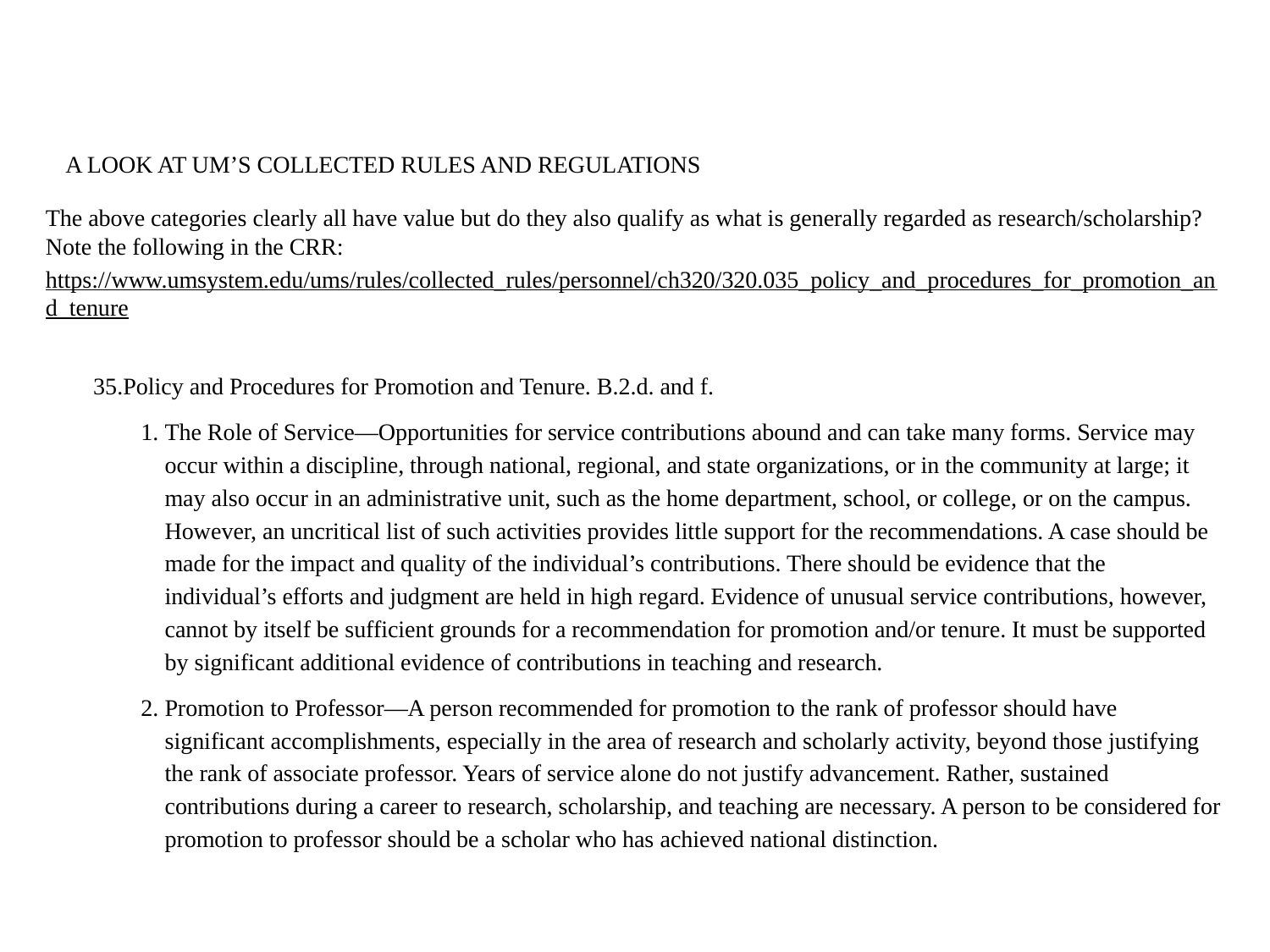

A LOOK AT UM’S COLLECTED RULES AND REGULATIONS
The above categories clearly all have value but do they also qualify as what is generally regarded as research/scholarship?  Note the following in the CRR:
https://www.umsystem.edu/ums/rules/collected_rules/personnel/ch320/320.035_policy_and_procedures_for_promotion_and_tenure
Policy and Procedures for Promotion and Tenure. B.2.d. and f.
The Role of Service—Opportunities for service contributions abound and can take many forms. Service may occur within a discipline, through national, regional, and state organizations, or in the community at large; it may also occur in an administrative unit, such as the home department, school, or college, or on the campus. However, an uncritical list of such activities provides little support for the recommendations. A case should be made for the impact and quality of the individual’s contributions. There should be evidence that the individual’s efforts and judgment are held in high regard. Evidence of unusual service contributions, however, cannot by itself be sufficient grounds for a recommendation for promotion and/or tenure. It must be supported by significant additional evidence of contributions in teaching and research.
Promotion to Professor—A person recommended for promotion to the rank of professor should have significant accomplishments, especially in the area of research and scholarly activity, beyond those justifying the rank of associate professor. Years of service alone do not justify advancement. Rather, sustained contributions during a career to research, scholarship, and teaching are necessary. A person to be considered for promotion to professor should be a scholar who has achieved national distinction.